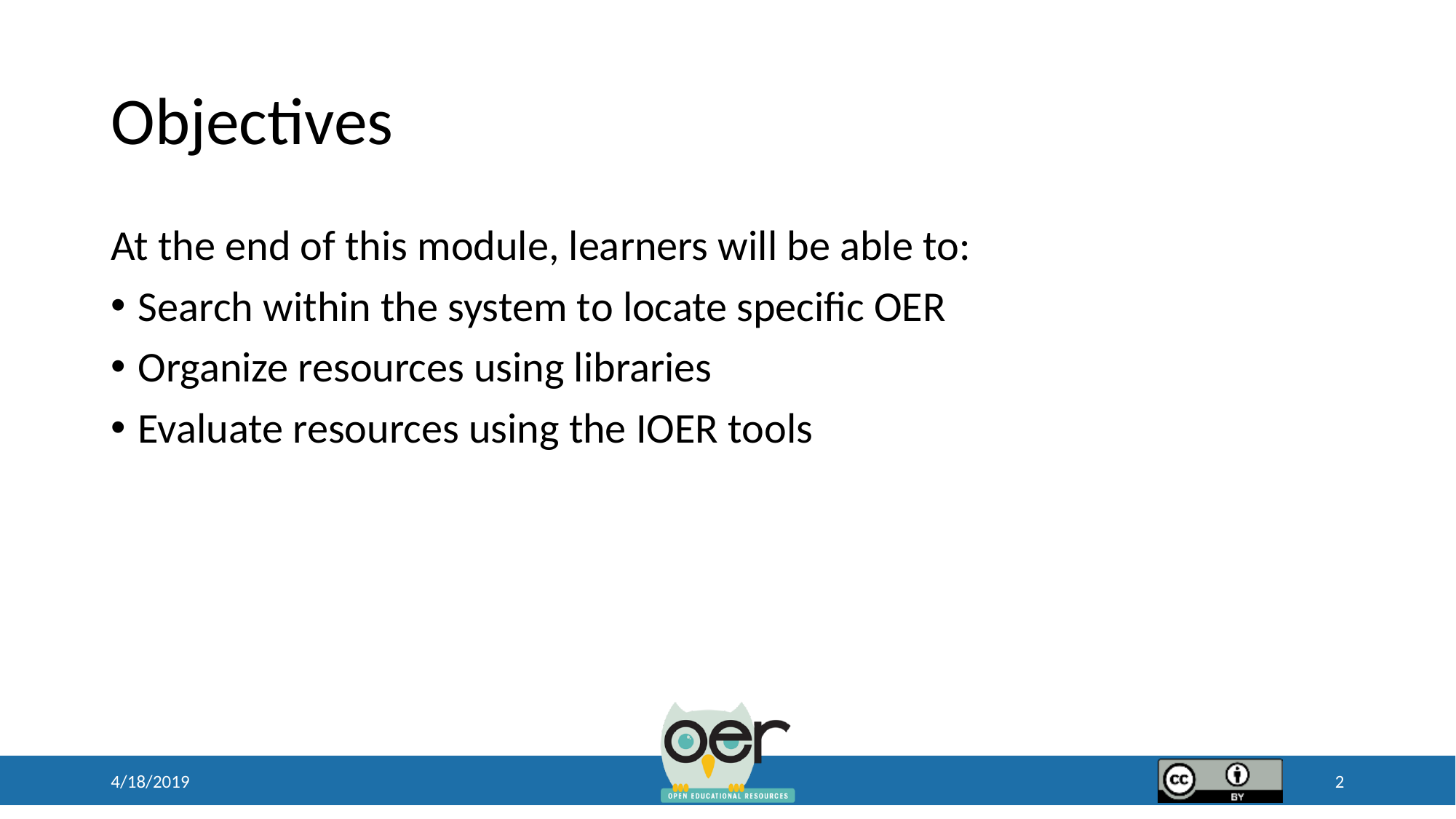

# Objectives
At the end of this module, learners will be able to:
Search within the system to locate specific OER
Organize resources using libraries
Evaluate resources using the IOER tools
4/18/2019
2